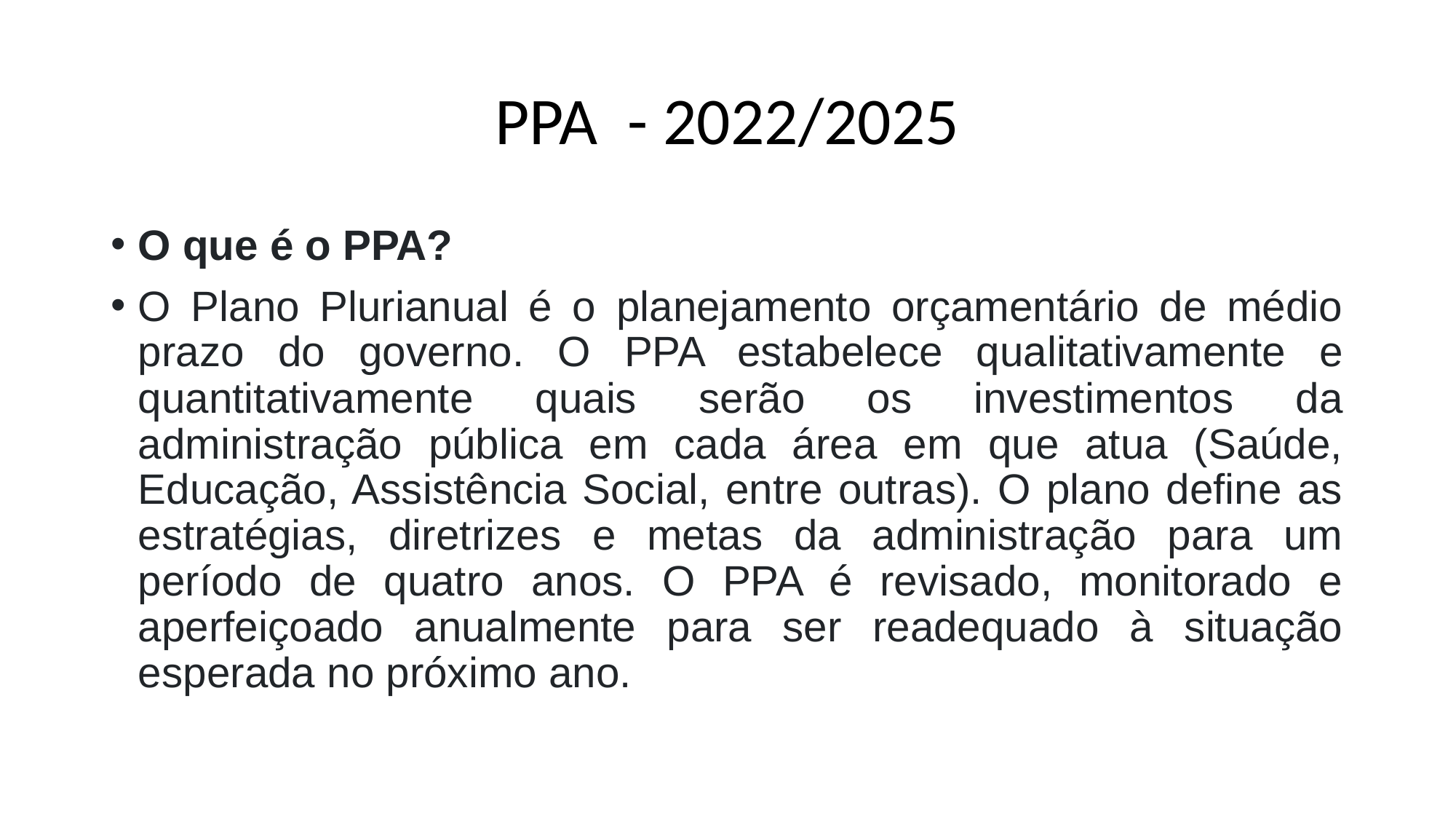

# PPA  - 2022/2025
O que é o PPA?
O Plano Plurianual é o planejamento orçamentário de médio prazo do governo. O PPA estabelece qualitativamente e quantitativamente quais serão os investimentos da administração pública em cada área em que atua (Saúde, Educação, Assistência Social, entre outras). O plano define as estratégias, diretrizes e metas da administração para um período de quatro anos. O PPA é revisado, monitorado e aperfeiçoado anualmente para ser readequado à situação esperada no próximo ano.